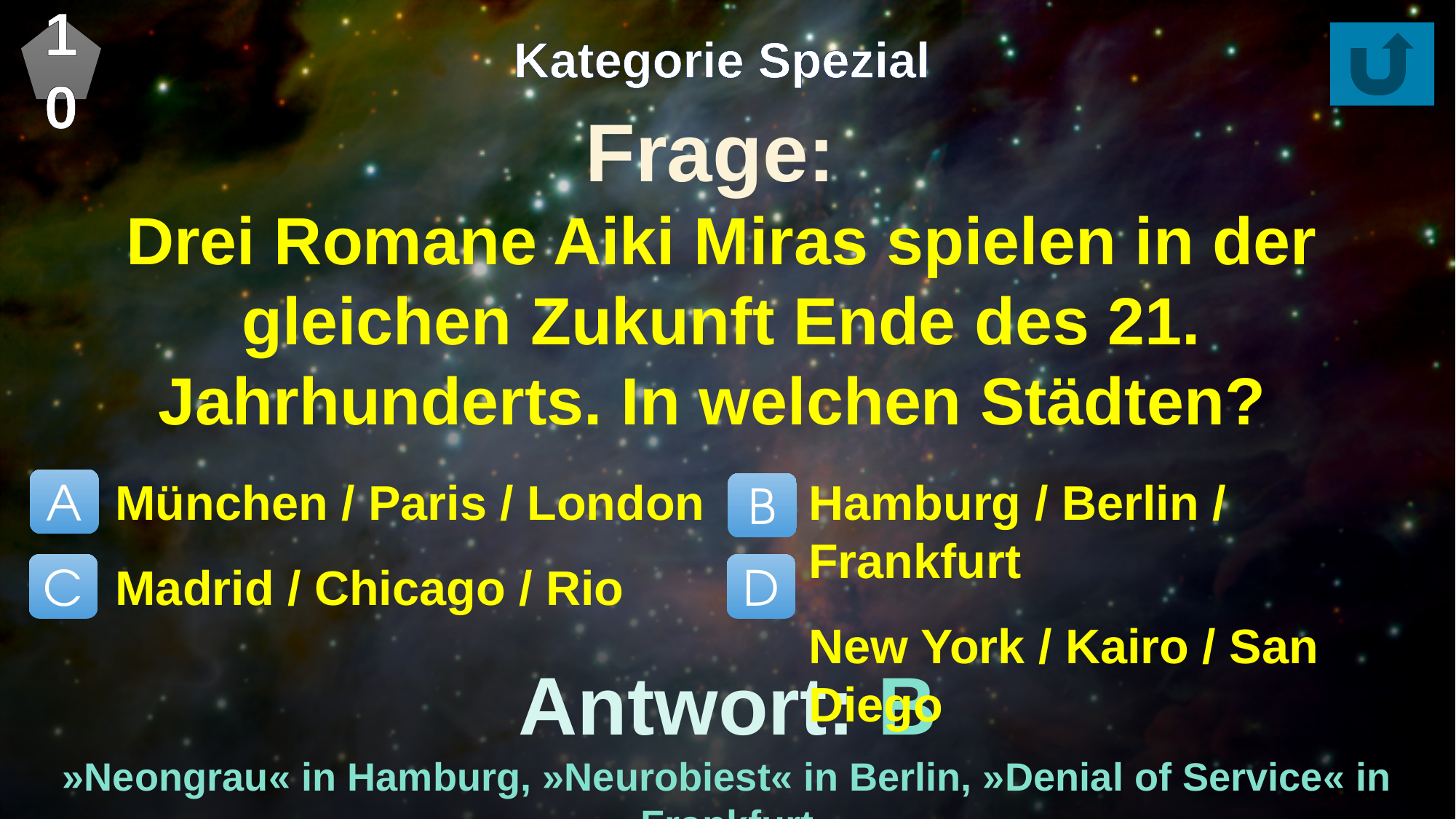

10
Kategorie Spezial

Frage:
Drei Romane Aiki Miras spielen in der gleichen Zukunft Ende des 21. Jahrhunderts. In welchen Städten?
München / Paris / London
Madrid / Chicago / Rio
‎Hamburg / Berlin / Frankfurt
New York / Kairo / San Diego
A
B
C
D
Antwort: B
»Neongrau« in Hamburg, »Neurobiest« in Berlin, »Denial of Service« in Frankfurt